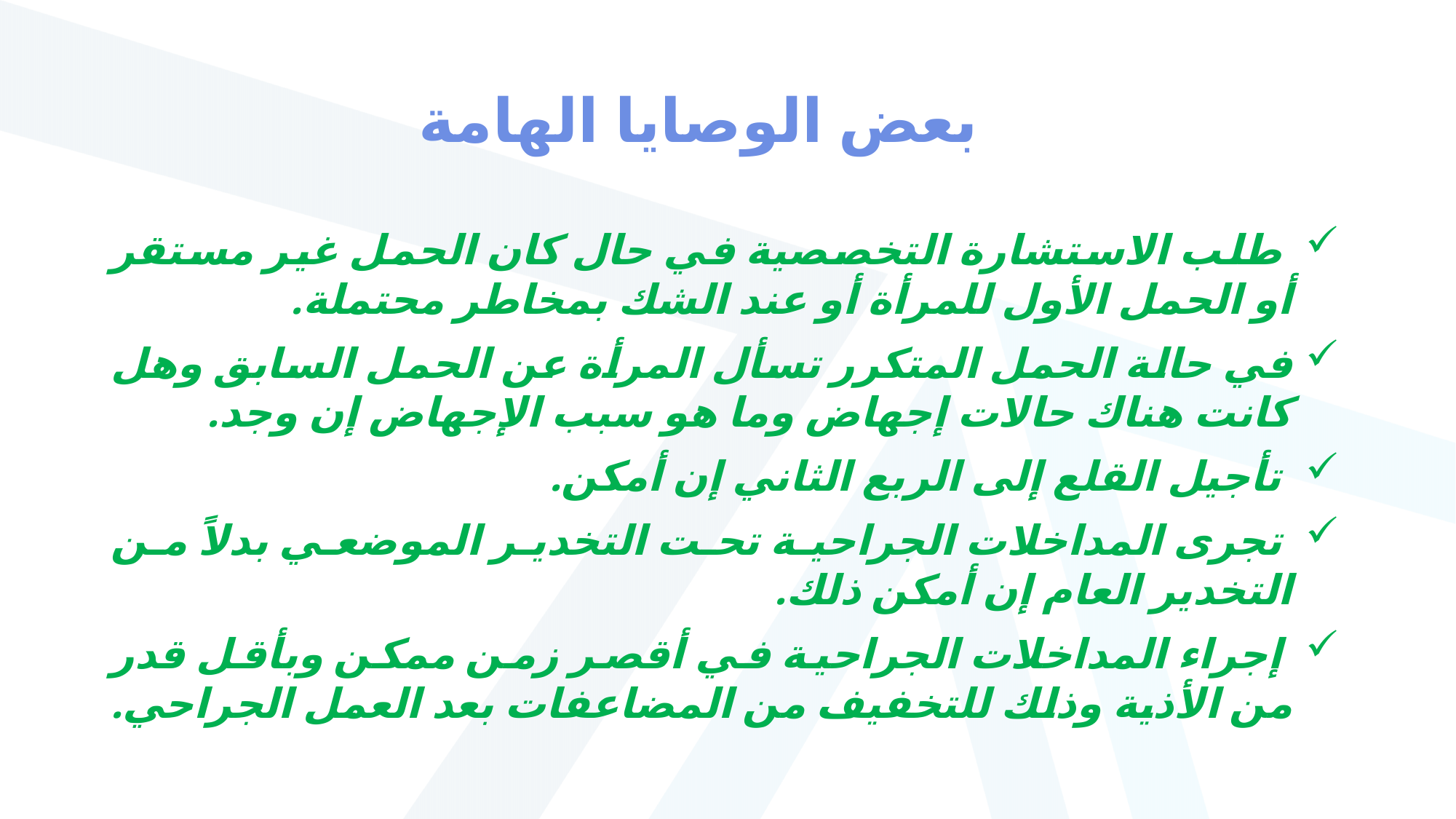

# بعض الوصايا الهامة
 طلب الاستشارة التخصصية في حال كان الحمل غير مستقر أو الحمل الأول للمرأة أو عند الشك بمخاطر محتملة.
في حالة الحمل المتكرر تسأل المرأة عن الحمل السابق وهل كانت هناك حالات إجهاض وما هو سبب الإجهاض إن وجد.
 تأجيل القلع إلى الربع الثاني إن أمكن.
 تجرى المداخلات الجراحية تحت التخدير الموضعي بدلاً من التخدير العام إن أمكن ذلك.
 إجراء المداخلات الجراحية في أقصر زمن ممكن وبأقل قدر من الأذية وذلك للتخفيف من المضاعفات بعد العمل الجراحي.